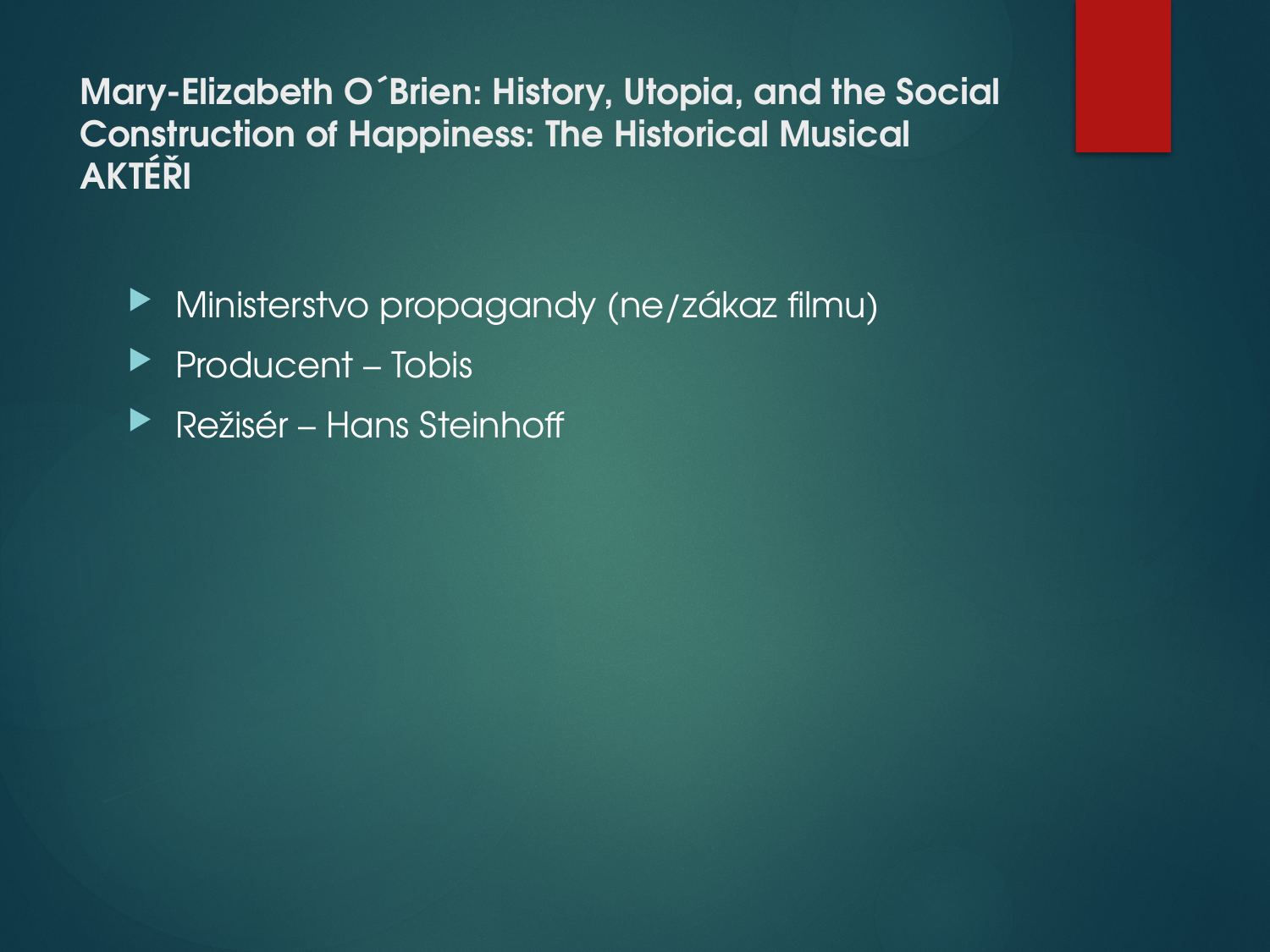

# Mary-Elizabeth O´Brien: History, Utopia, and the Social Construction of Happiness: The Historical Musical AKTÉŘI
Ministerstvo propagandy (ne/zákaz filmu)
Producent – Tobis
Režisér – Hans Steinhoff